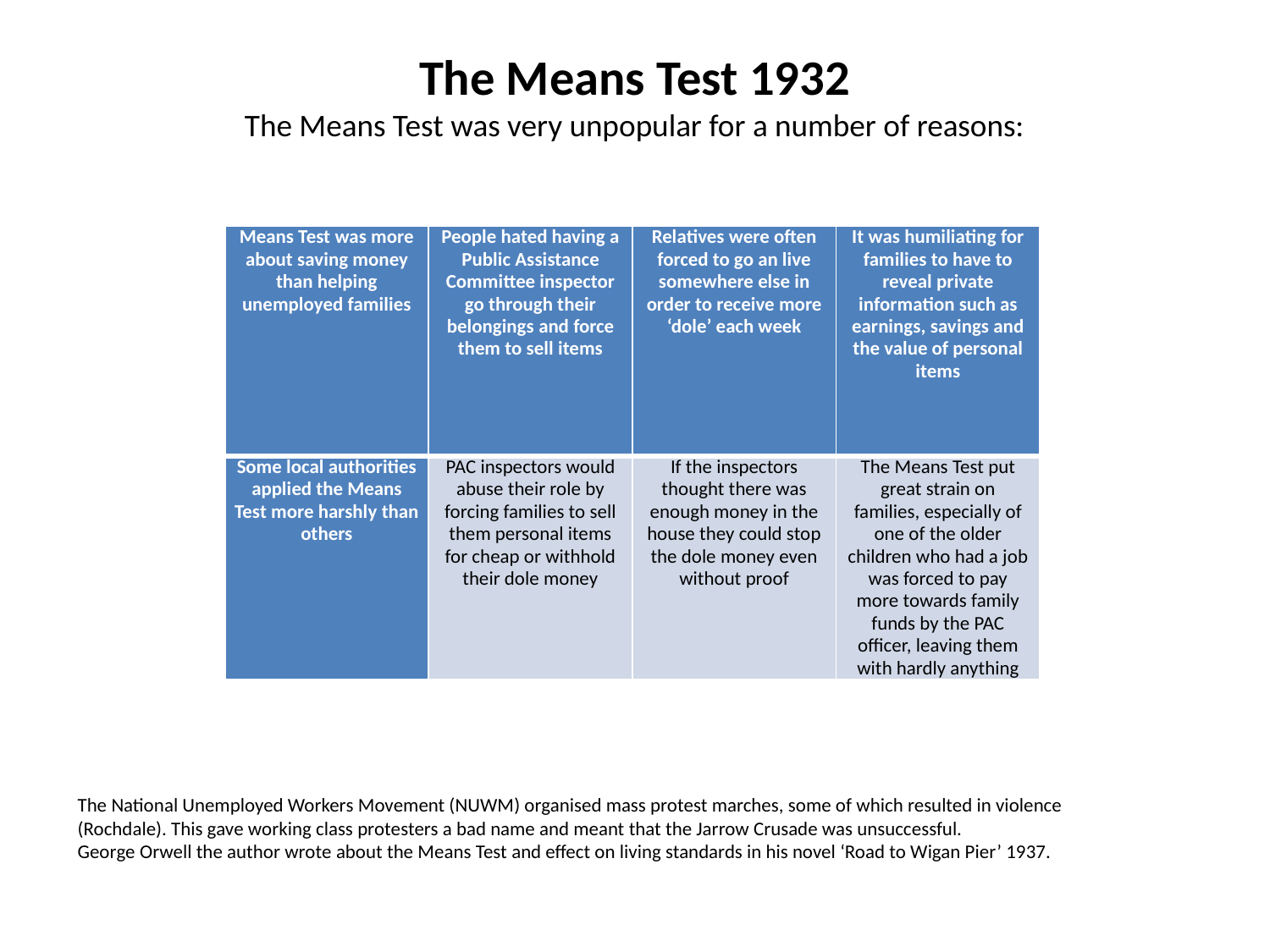

# The Means Test 1932 The Means Test was very unpopular for a number of reasons:
| Means Test was more about saving money than helping unemployed families | People hated having a Public Assistance Committee inspector go through their belongings and force them to sell items | Relatives were often forced to go an live somewhere else in order to receive more ‘dole’ each week | It was humiliating for families to have to reveal private information such as earnings, savings and the value of personal items |
| --- | --- | --- | --- |
| Some local authorities applied the Means Test more harshly than others | PAC inspectors would abuse their role by forcing families to sell them personal items for cheap or withhold their dole money | If the inspectors thought there was enough money in the house they could stop the dole money even without proof | The Means Test put great strain on families, especially of one of the older children who had a job was forced to pay more towards family funds by the PAC officer, leaving them with hardly anything |
The National Unemployed Workers Movement (NUWM) organised mass protest marches, some of which resulted in violence (Rochdale). This gave working class protesters a bad name and meant that the Jarrow Crusade was unsuccessful.
George Orwell the author wrote about the Means Test and effect on living standards in his novel ‘Road to Wigan Pier’ 1937.